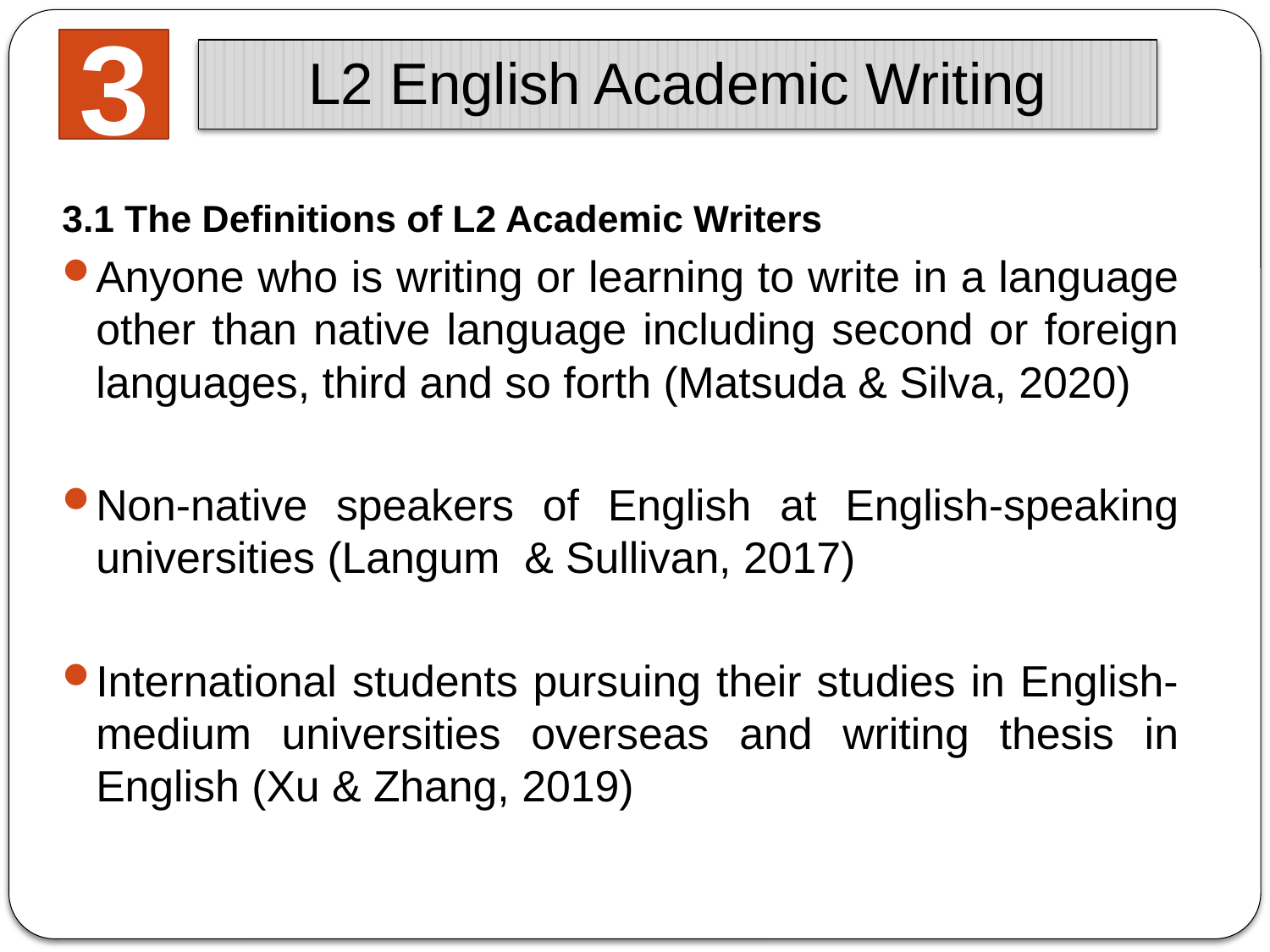

3
# L2 English Academic Writing
3.1 The Definitions of L2 Academic Writers
Anyone who is writing or learning to write in a language other than native language including second or foreign languages, third and so forth (Matsuda & Silva, 2020)

Non-native speakers of English at English-speaking universities (Langum  & Sullivan, 2017)

International students pursuing their studies in English-medium universities overseas and writing thesis in English (Xu & Zhang, 2019)